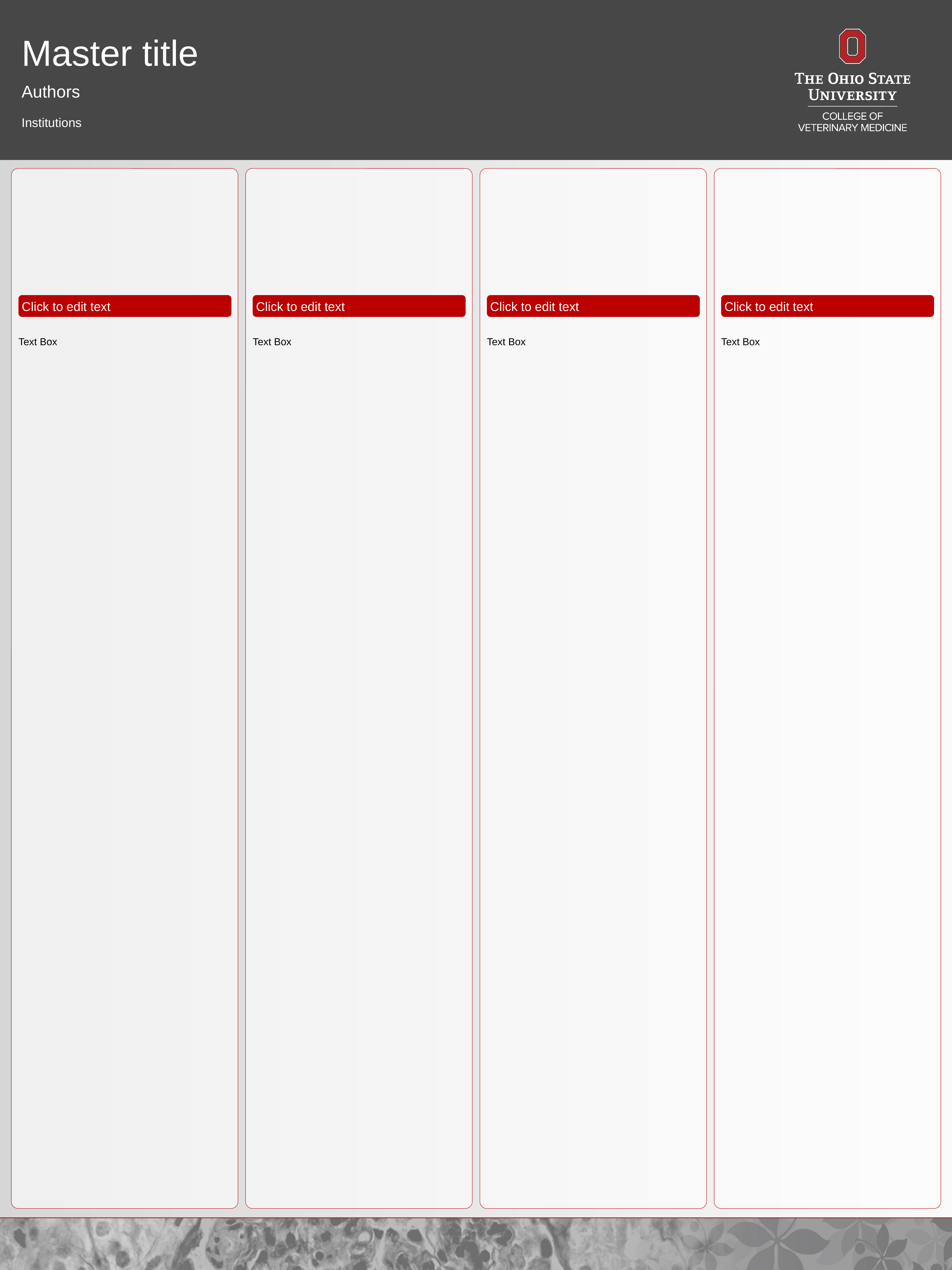

Master title
Authors
Institutions
Click to edit text
Click to edit text
Click to edit text
Click to edit text
Text Box
Text Box
Text Box
Text Box